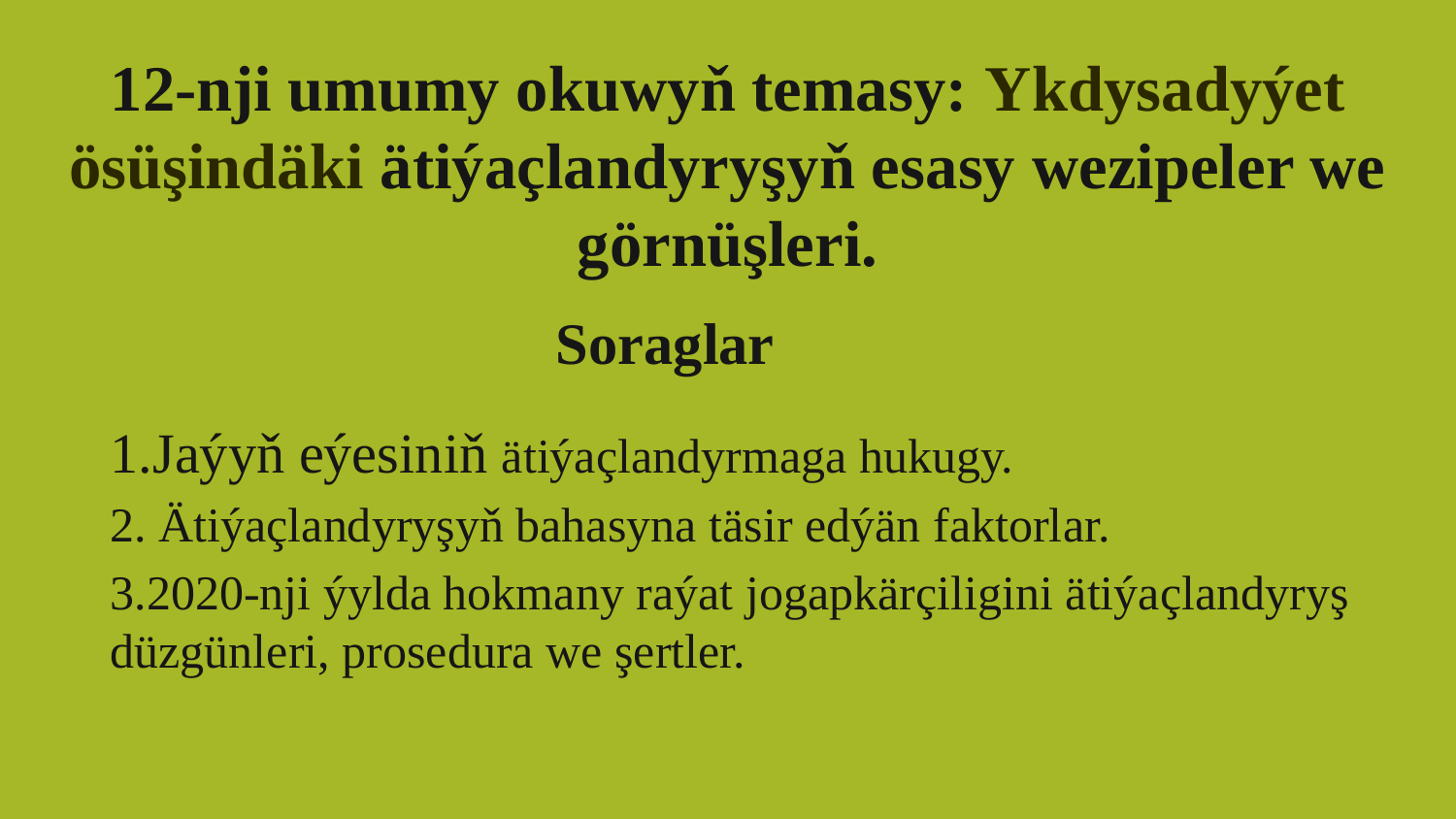

12-nji umumy okuwyň temasy: Ykdysadyýet ösüşindäki ätiýaçlandyryşyň esasy wezipeler we görnüşleri.

Soraglar
1.Jaýyň eýesiniň ätiýaçlandyrmaga hukugy.
2. Ätiýaçlandyryşyň bahasyna täsir edýän faktorlar.
3.2020-nji ýylda hokmany raýat jogapkärçiligini ätiýaçlandyryş düzgünleri, prosedura we şertler.